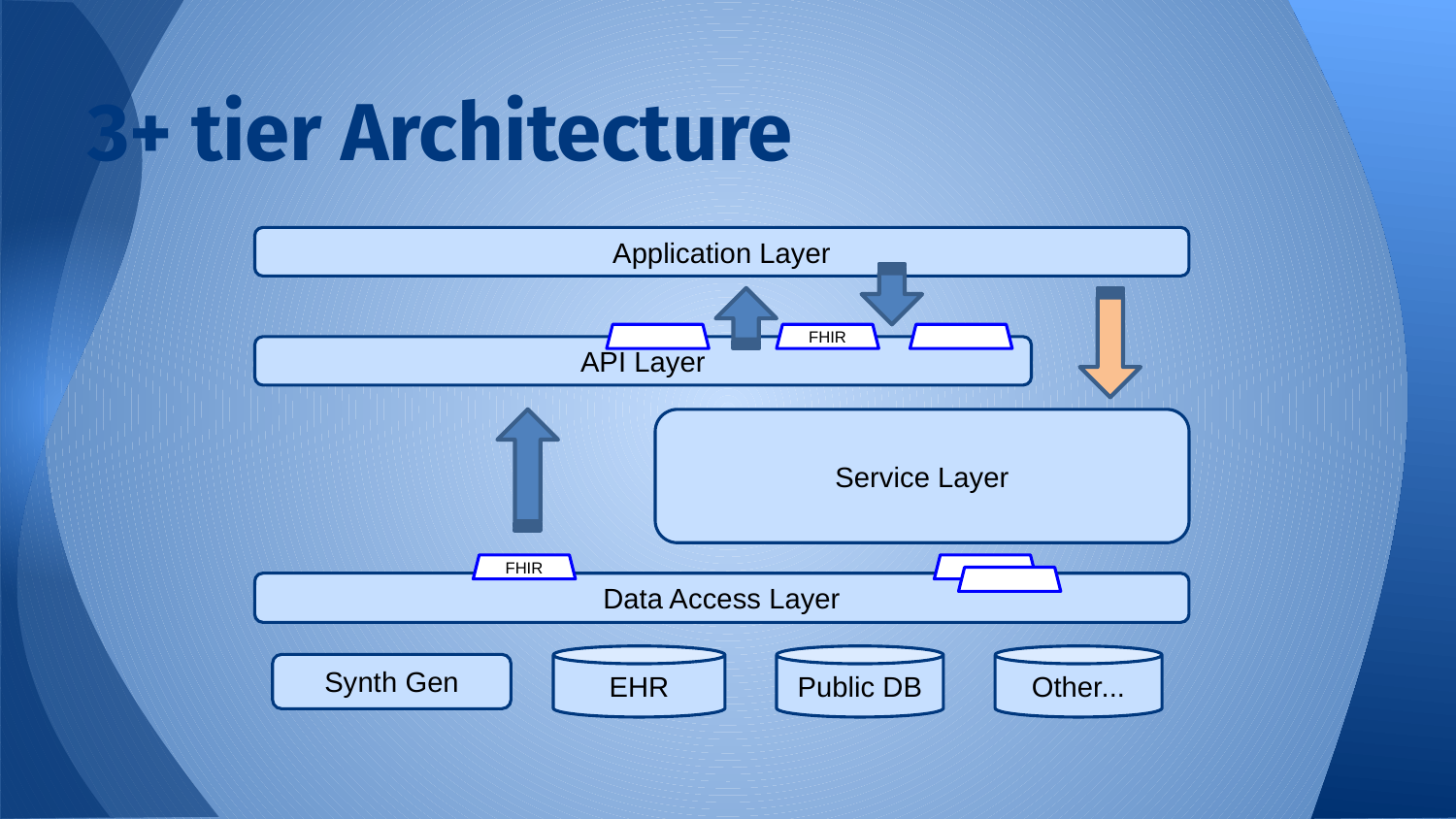

# 3+ tier Architecture
Application Layer

FHIR

API Layer
Service Layer

FHIR

Data Access Layer
EHR
Public DB
Other...
Synth Gen